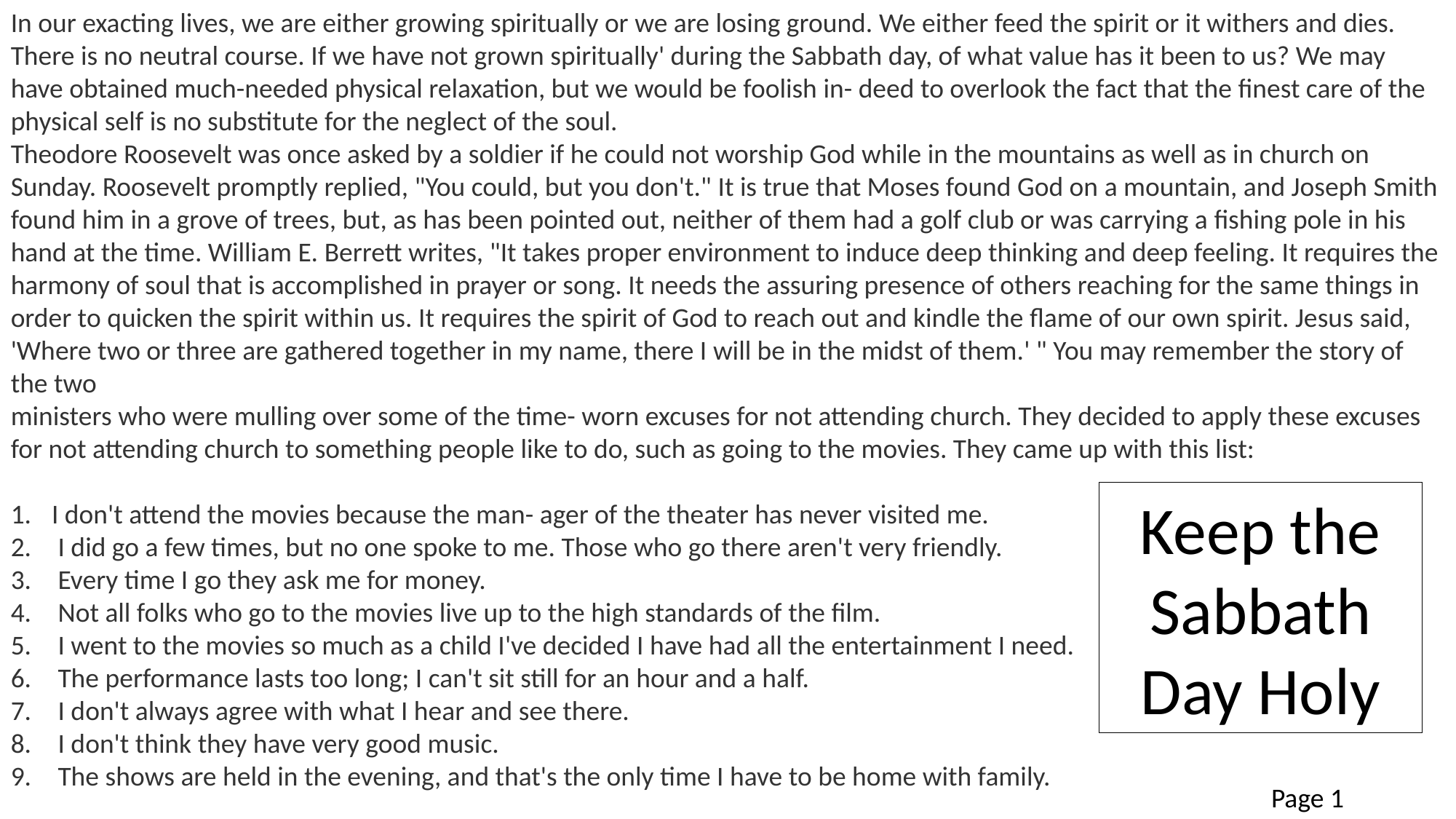

In our exacting lives, we are either growing spiritually or we are losing ground. We either feed the spirit or it withers and dies. There is no neutral course. If we have not grown spiritually' during the Sabbath day, of what value has it been to us? We may have obtained much-needed physical relaxation, but we would be foolish in- deed to overlook the fact that the finest care of the physical self is no substitute for the neglect of the soul.
Theodore Roosevelt was once asked by a soldier if he could not worship God while in the mountains as well as in church on Sunday. Roosevelt promptly replied, "You could, but you don't." It is true that Moses found God on a mountain, and Joseph Smith found him in a grove of trees, but, as has been pointed out, neither of them had a golf club or was carrying a fishing pole in his hand at the time. William E. Berrett writes, "It takes proper environment to induce deep thinking and deep feeling. It requires the harmony of soul that is accomplished in prayer or song. It needs the assuring presence of others reaching for the same things in order to quicken the spirit within us. It requires the spirit of God to reach out and kindle the flame of our own spirit. Jesus said, 'Where two or three are gathered together in my name, there I will be in the midst of them.' " You may remember the story of the two
ministers who were mulling over some of the time- worn excuses for not attending church. They decided to apply these excuses for not attending church to something people like to do, such as going to the movies. They came up with this list:

I don't attend the movies because the man- ager of the theater has never visited me.
 I did go a few times, but no one spoke to me. Those who go there aren't very friendly.
 Every time I go they ask me for money.
 Not all folks who go to the movies live up to the high standards of the film.
 I went to the movies so much as a child I've decided I have had all the entertainment I need.
 The performance lasts too long; I can't sit still for an hour and a half.
 I don't always agree with what I hear and see there.
 I don't think they have very good music.
 The shows are held in the evening, and that's the only time I have to be home with family.
Keep the Sabbath Day Holy
Page 1